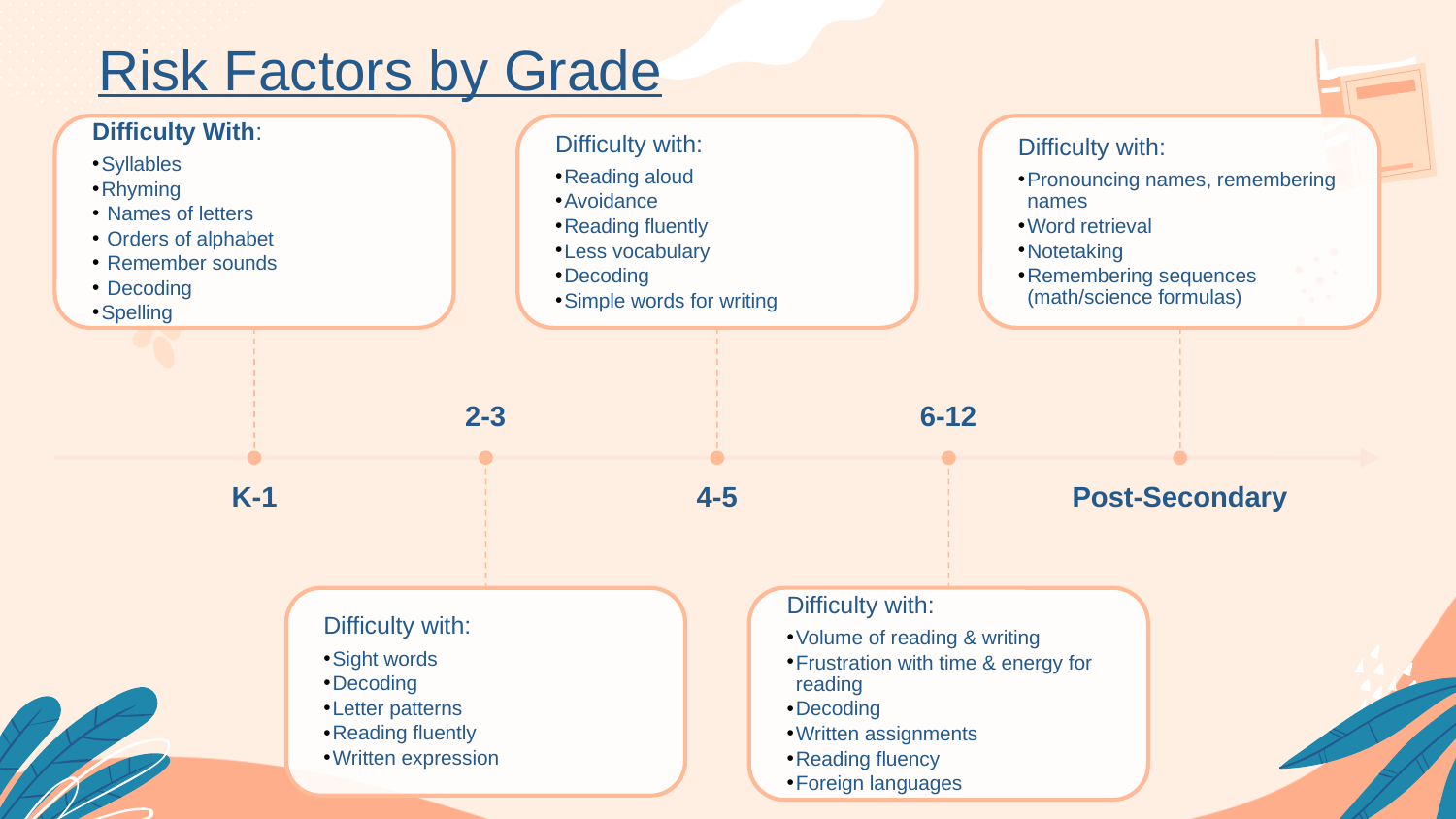

# Risk Factors by Grade
K-1
Difficulty With:
Syllables
Rhyming
 Names of letters
 Orders of alphabet
 Remember sounds
 Decoding
Spelling
2-3
Difficulty with:
Sight words
Decoding
Letter patterns
Reading fluently
Written expression
4-5
Difficulty with:
Reading aloud
Avoidance
Reading fluently
Less vocabulary
Decoding
Simple words for writing
6-12
Difficulty with:
Volume of reading & writing
Frustration with time & energy for reading
Decoding
Written assignments
Reading fluency
Foreign languages
Post-Secondary
Difficulty with:
Pronouncing names, remembering names
Word retrieval
Notetaking
Remembering sequences (math/science formulas)